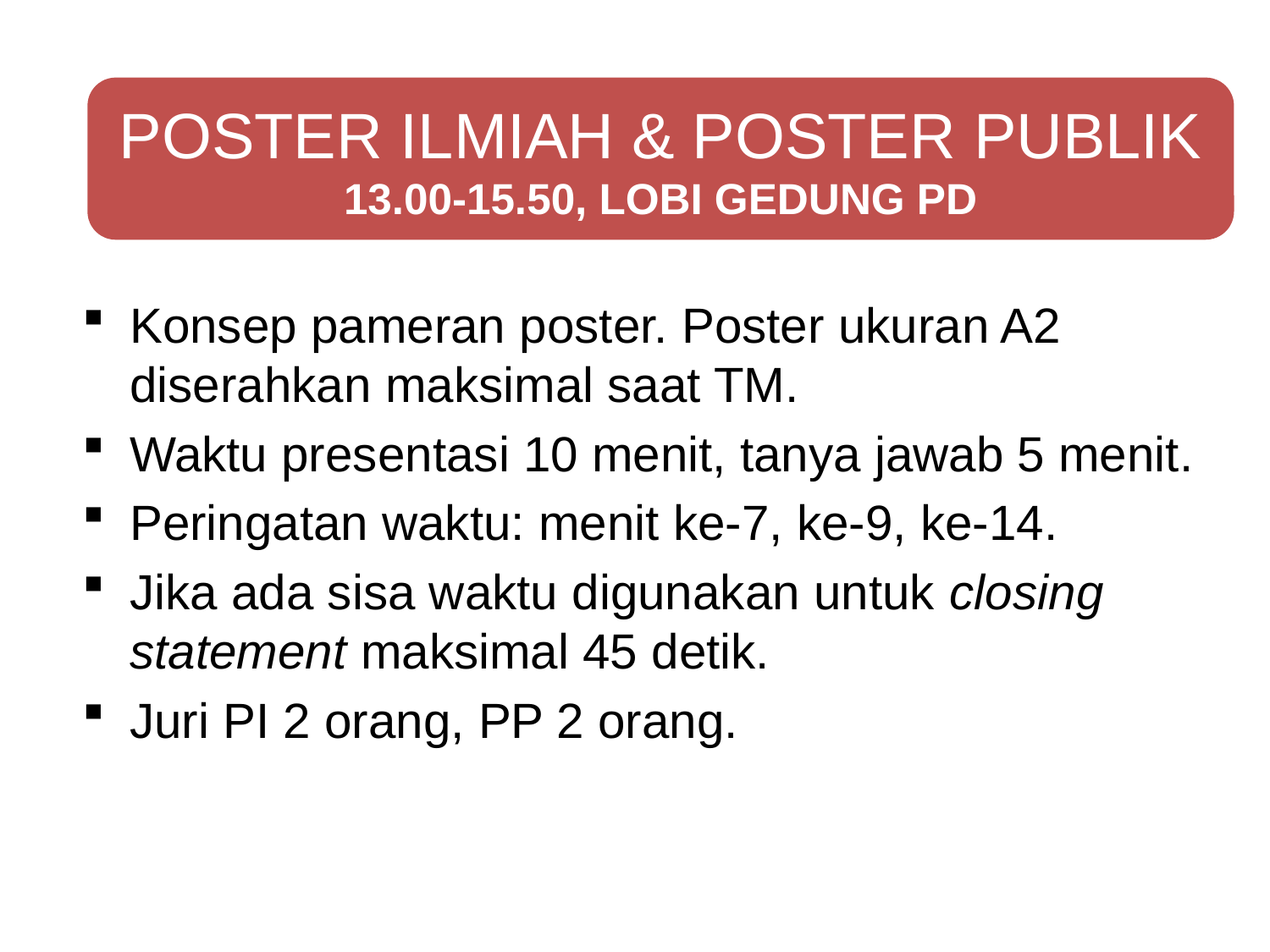

#
POSTER ILMIAH & POSTER PUBLIK
13.00-15.50, LOBI GEDUNG PD
Konsep pameran poster. Poster ukuran A2 diserahkan maksimal saat TM.
Waktu presentasi 10 menit, tanya jawab 5 menit.
Peringatan waktu: menit ke-7, ke-9, ke-14.
Jika ada sisa waktu digunakan untuk closing statement maksimal 45 detik.
Juri PI 2 orang, PP 2 orang.